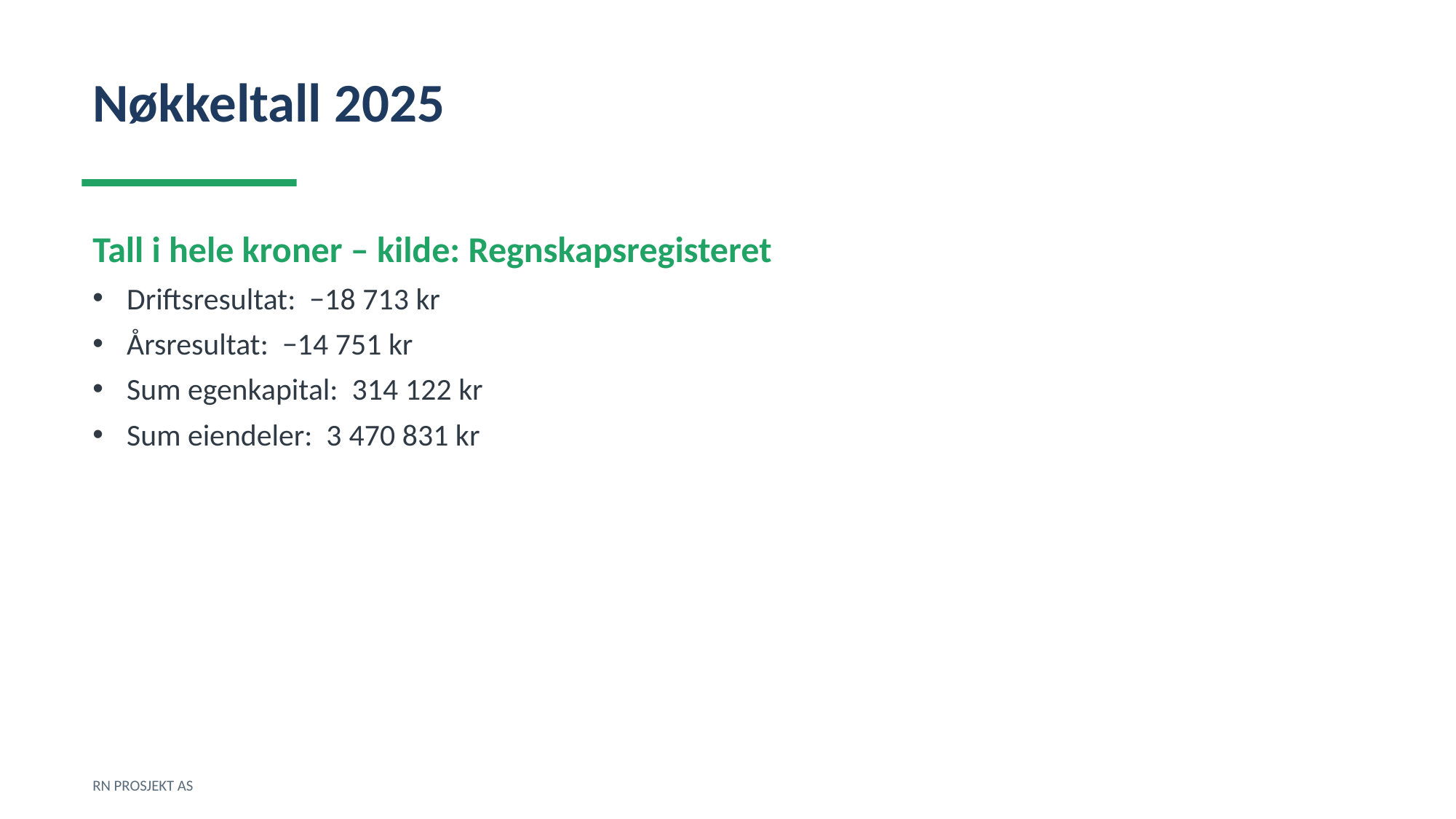

Nøkkeltall 2025

Tall i hele kroner – kilde: Regnskapsregisteret
Driftsresultat:  −18 713 kr
Årsresultat:  −14 751 kr
Sum egenkapital:  314 122 kr
Sum eiendeler:  3 470 831 kr
RN PROSJEKT AS